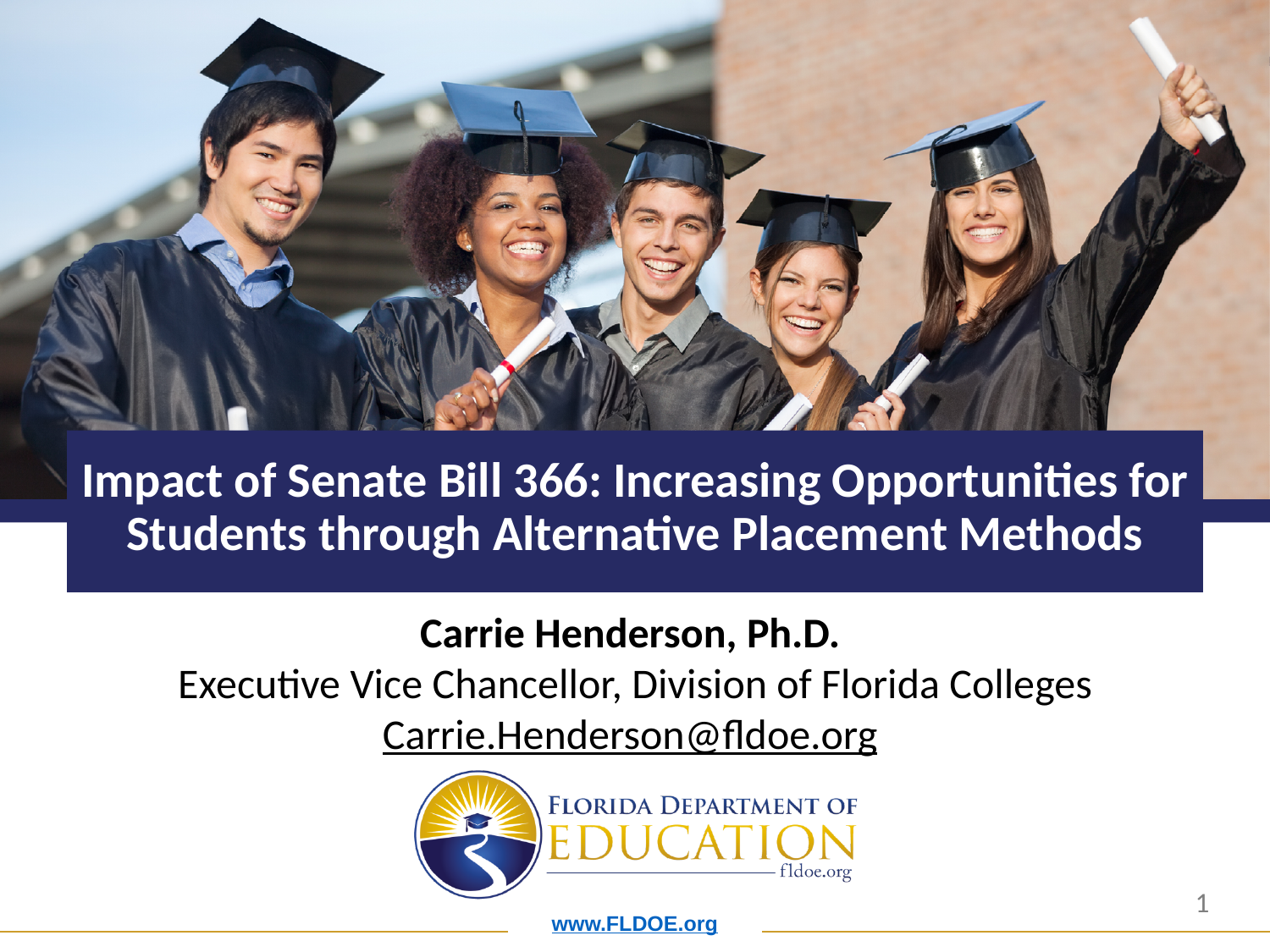

# Impact of Senate Bill 366: Increasing Opportunities for Students through Alternative Placement Methods
Carrie Henderson, Ph.D. ​
Executive Vice Chancellor, Division of Florida Colleges​
Carrie.Henderson@fldoe.org